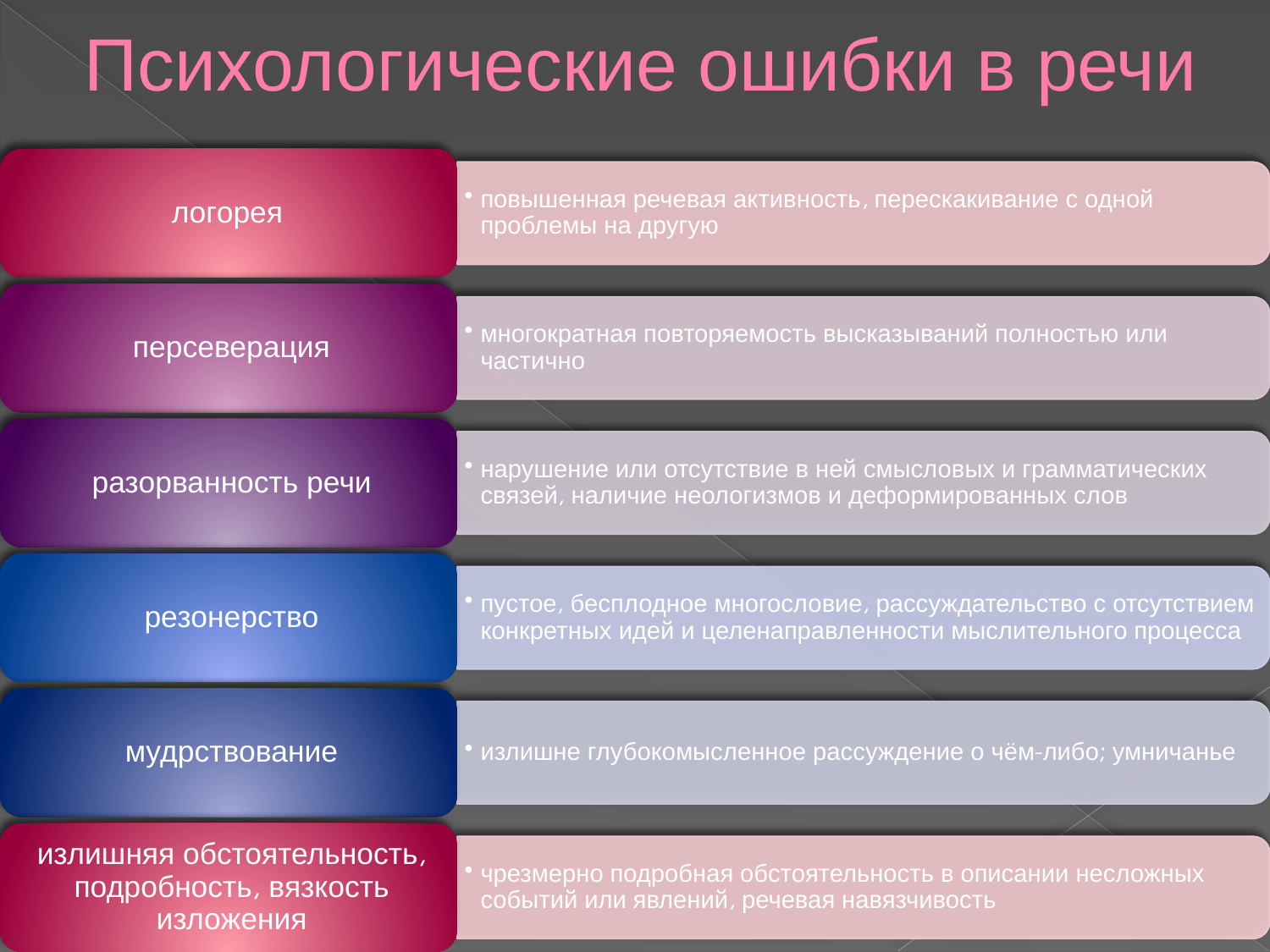

# Психологические ошибки в речи
повышенная речевая активность, перескакивание с одной проблемы на другую
логорея
многократная повторяемость высказываний полностью или частично
персеверация
нарушение или отсутствие в ней смысловых и грамматических связей, наличие неологизмов и деформированных слов
разорванность речи
пустое, бесплодное многословие, рассуждательство с отсутствием конкретных идей и целенаправленности мыслительного процесса
резонерство
излишне глубокомысленное рассуждение о чём-либо; умничанье
мудрствование
чрезмерно подробная обстоятельность в описании несложных событий или явлений, речевая навязчивость
излишняя обстоятельность, подробность, вязкость изложения